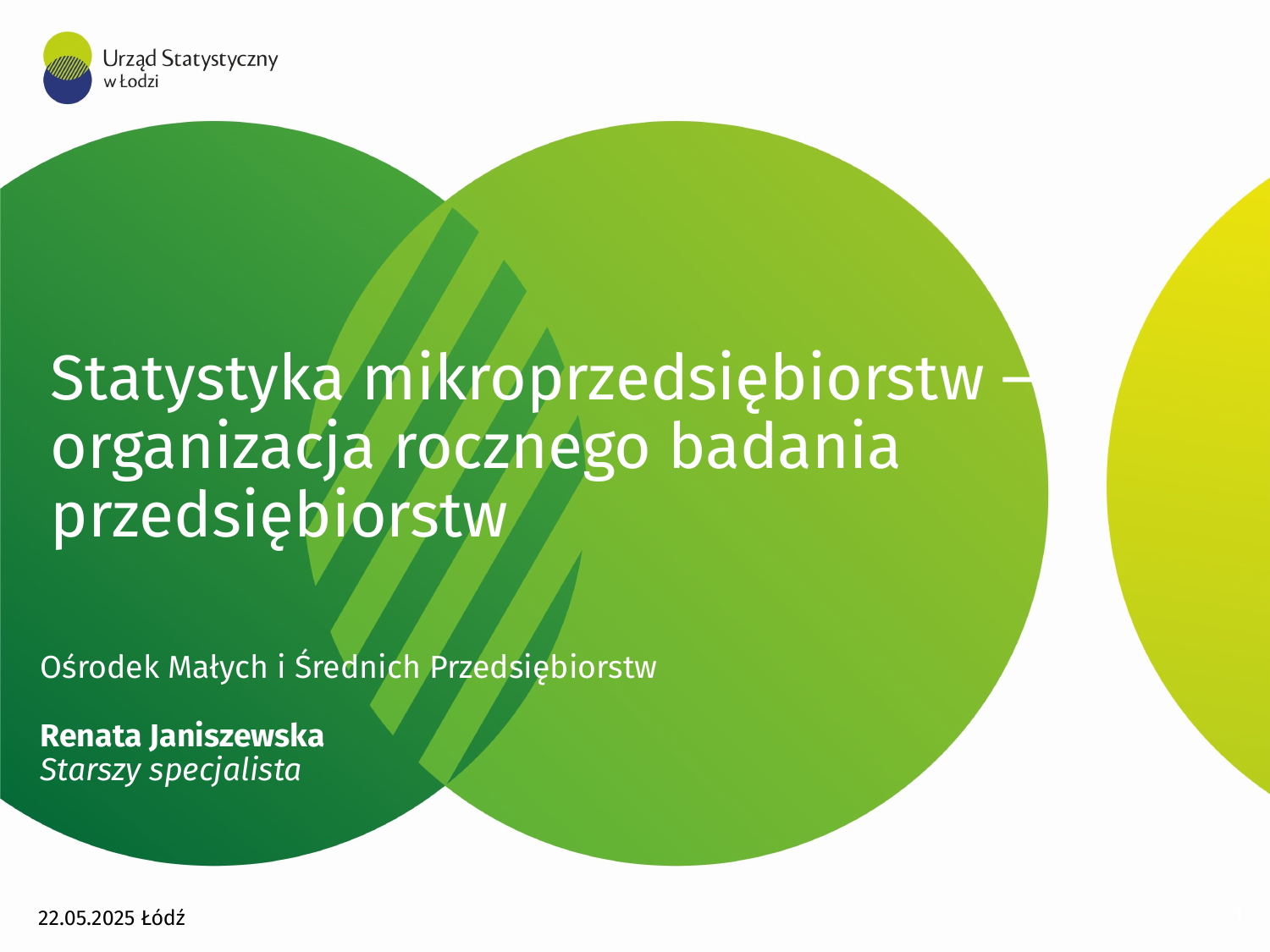

# Statystyka mikroprzedsiębiorstw – organizacja rocznego badania przedsiębiorstw
Ośrodek Małych i Średnich Przedsiębiorstw

Renata Janiszewska
Starszy specjalista
22.05.2025 Łódź